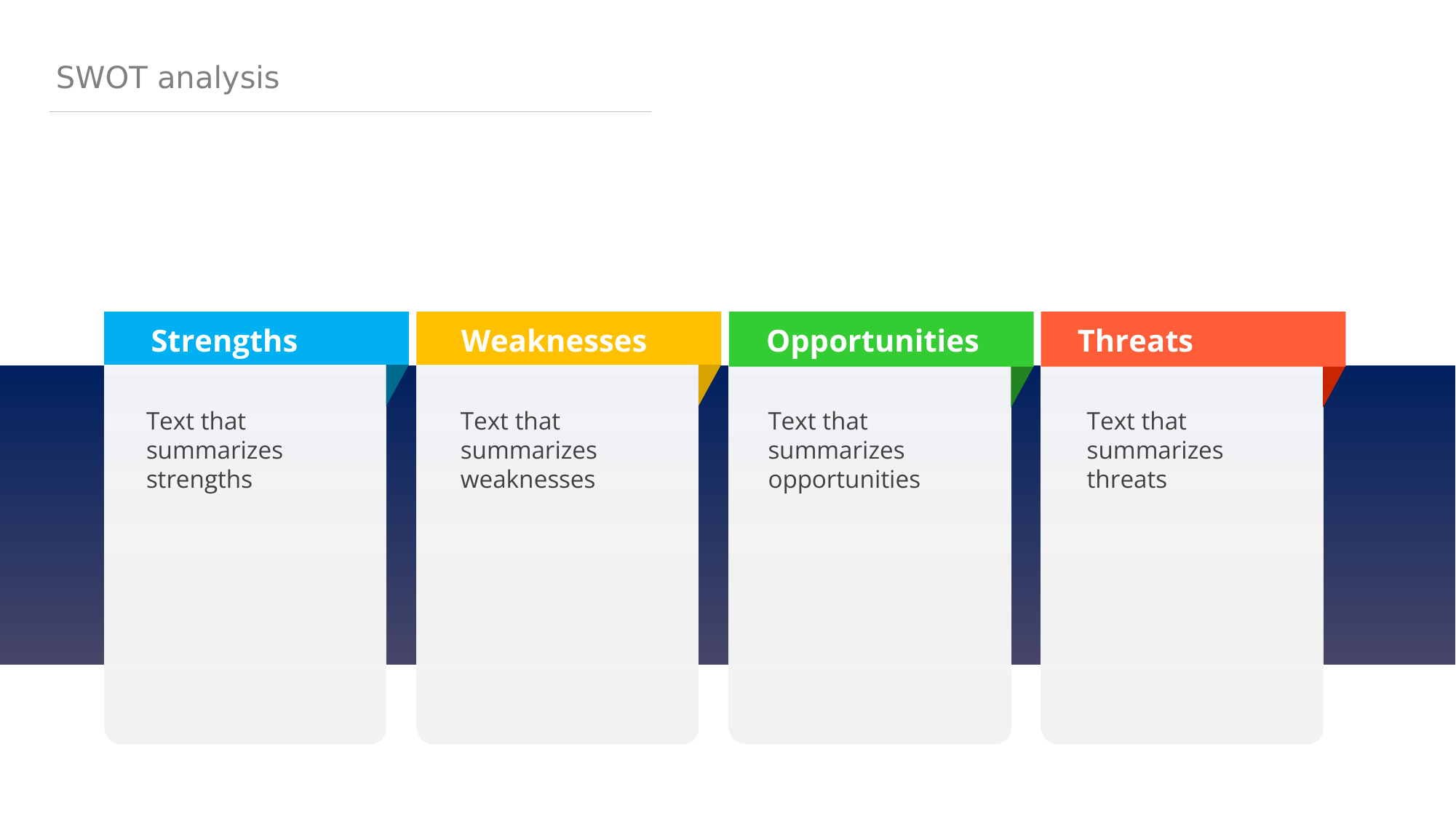

SWOT analysis

Strengths
Weaknesses
Opportunities
Threats

Text that summarizes strengths

Text that summarizes weaknesses

Text that summarizes opportunities

Text that summarizes threats